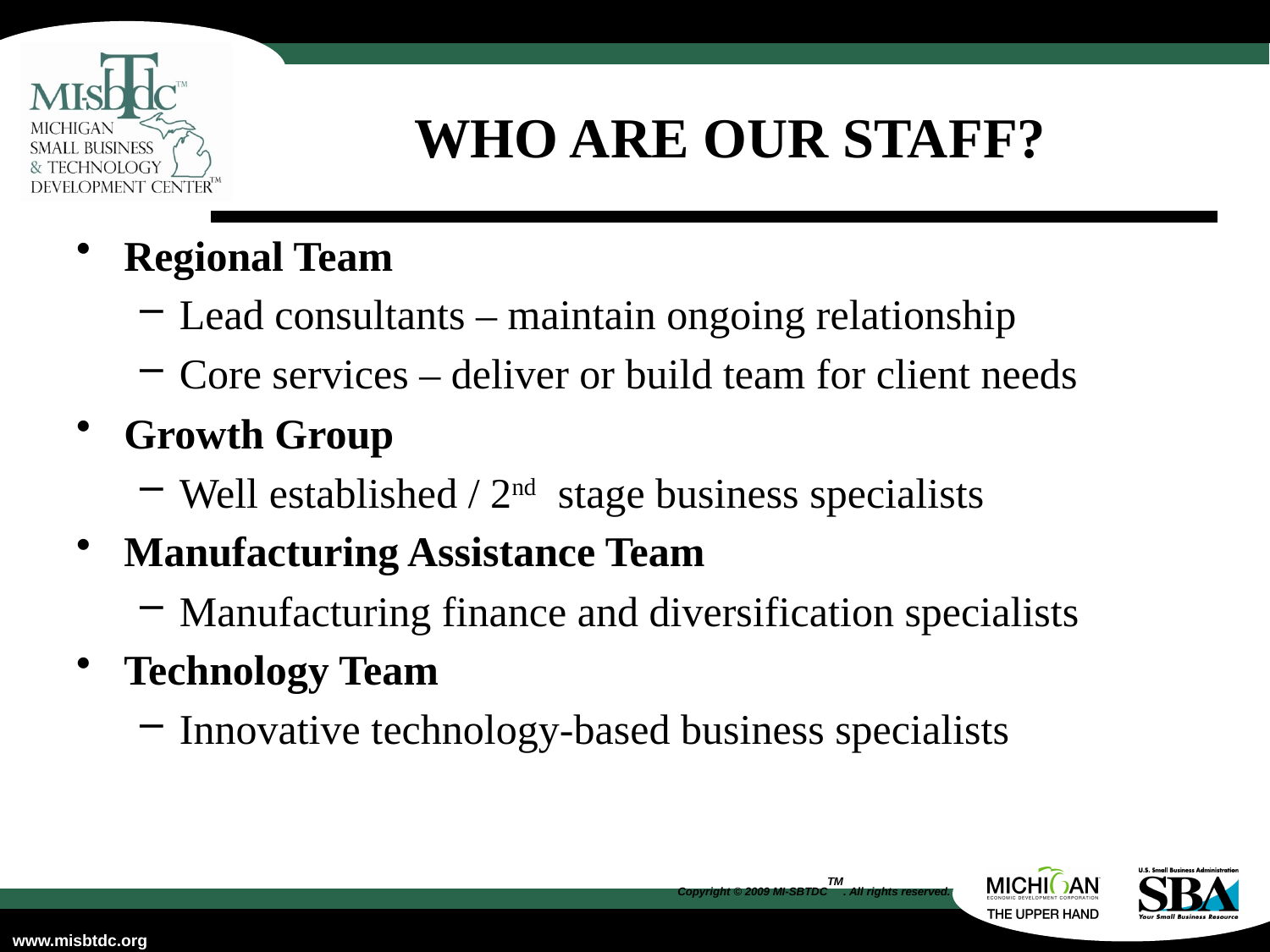

# Who are our staff?
Regional Team
Lead consultants – maintain ongoing relationship
Core services – deliver or build team for client needs
Growth Group
Well established / 2nd  stage business specialists
Manufacturing Assistance Team
Manufacturing finance and diversification specialists
Technology Team
Innovative technology-based business specialists